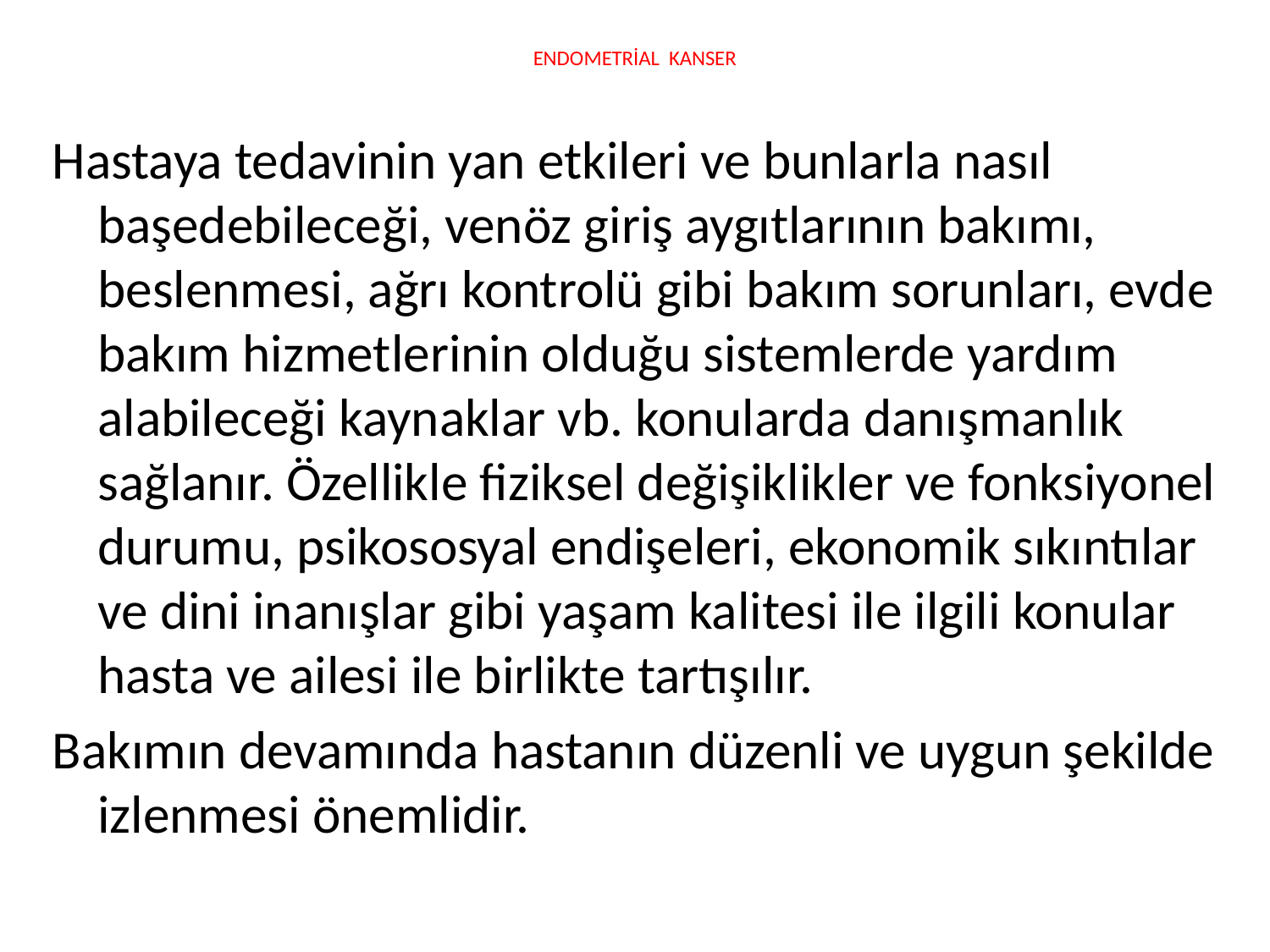

# ENDOMETRİAL  KANSER
Hastaya tedavinin yan etkileri ve bunlarla nasıl başedebileceği, venöz giriş aygıtlarının bakımı, beslenmesi, ağrı kontrolü gibi bakım sorunları, evde bakım hizmetlerinin olduğu sistemlerde yardım alabileceği kaynaklar vb. konularda danışmanlık sağlanır. Özellikle fiziksel değişiklikler ve fonksiyonel durumu, psikososyal endişeleri, ekonomik sıkıntılar ve dini inanışlar gibi yaşam kalitesi ile ilgili konular hasta ve ailesi ile birlikte tartışılır.
Bakımın devamında hastanın düzenli ve uygun şekilde izlenmesi önemlidir.